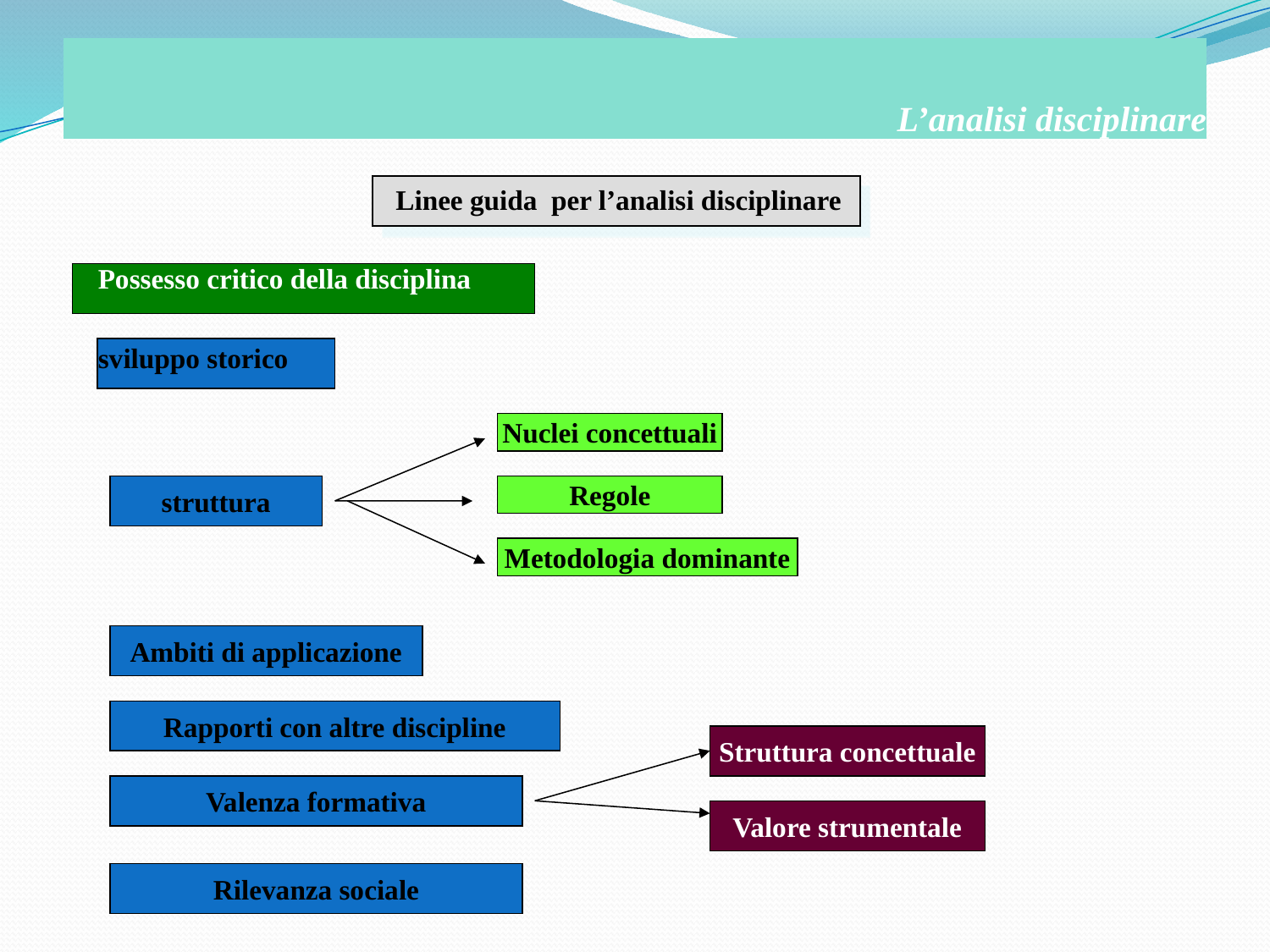

# L’analisi disciplinare
Linee guida  per l’analisi disciplinare

	Possesso critico della disciplina

	sviluppo storico

Nuclei concettuali

struttura
Regole

Metodologia dominante
Ambiti di applicazione
Rapporti con altre discipline
Struttura concettuale

Valenza formativa

Valore strumentale
Rilevanza sociale